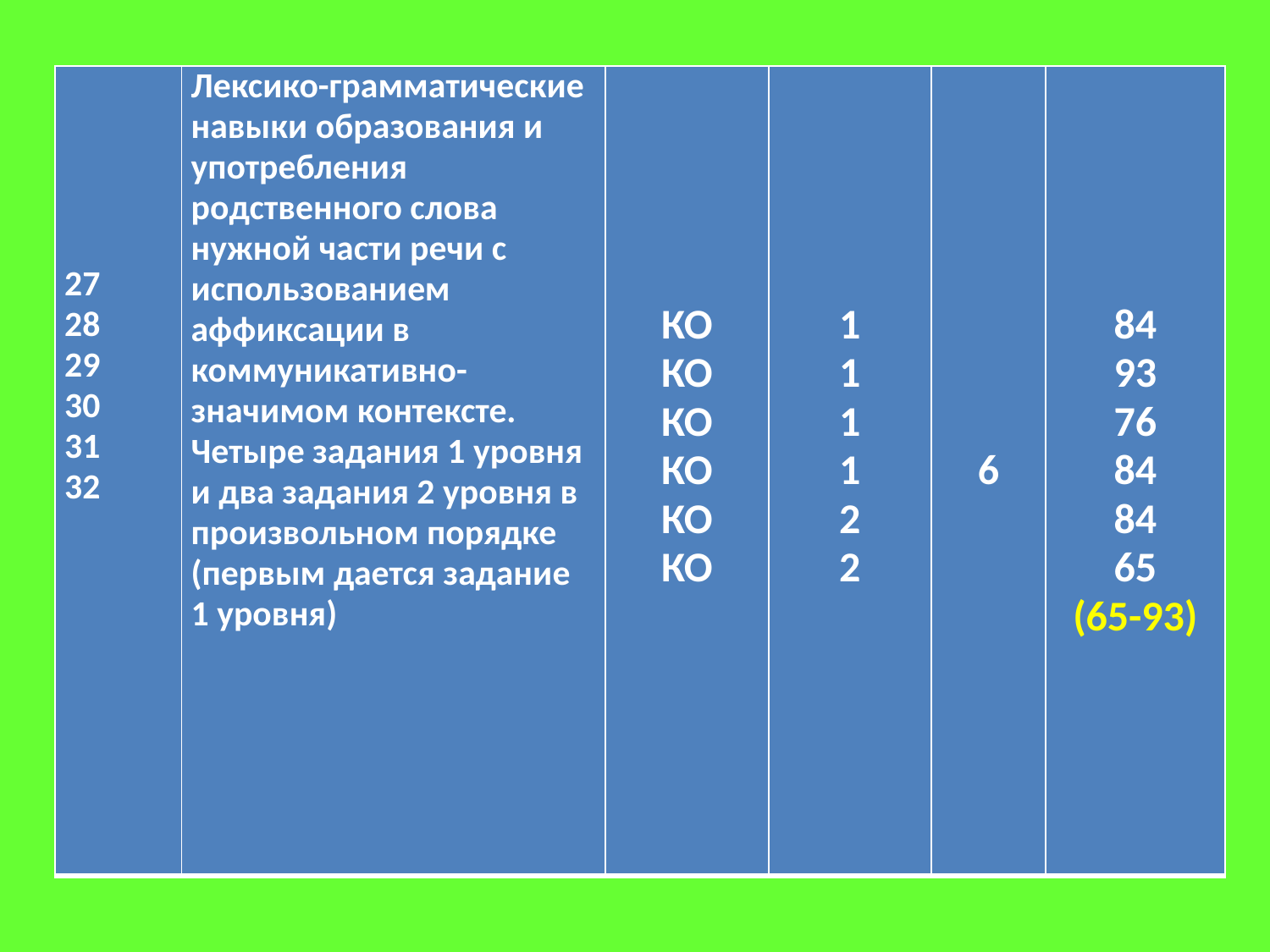

#
| 27 28 29 30 31 32 | Лексико-грамматические навыки образования и употребления родственного слова нужной части речи с использованием аффиксации в коммуникативно-значимом контексте. Четыре задания 1 уровня и два задания 2 уровня в произвольном порядке (первым дается задание 1 уровня) | КО КО КО КО КО КО | 1 1 1 1 2 2 | 6 | 84 93 76 84 84 65 (65-93) |
| --- | --- | --- | --- | --- | --- |